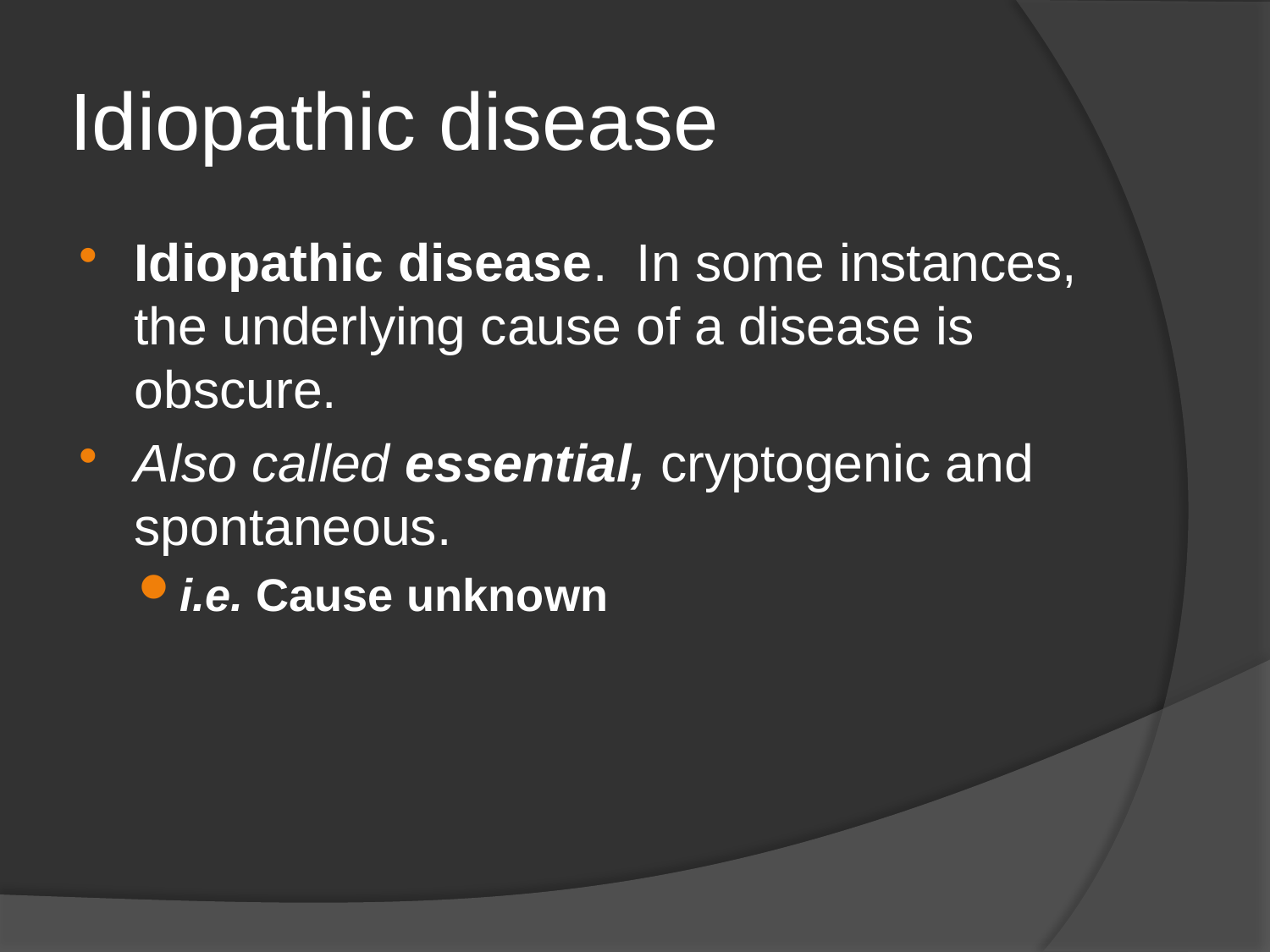

# Idiopathic disease
Idiopathic disease.  In some instances, the underlying cause of a disease is obscure.
Also called essential, cryptogenic and spontaneous.
i.e. Cause unknown